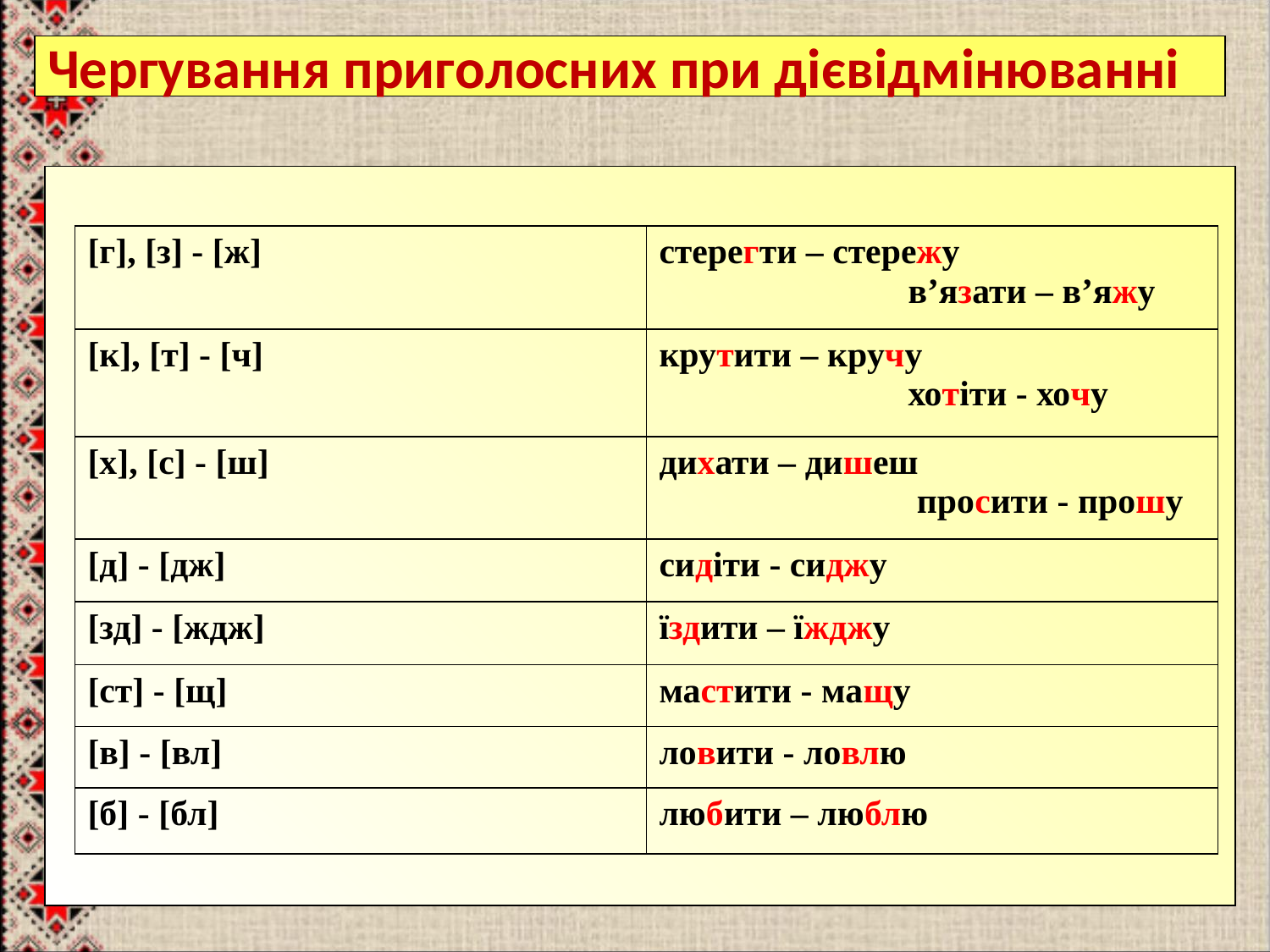

Чергування приголосних при дієвідмінюванні

| [г], [з] - [ж] | стерегти – стережу в’язати – в’яжу |
| --- | --- |
| [к], [т] - [ч] | крутити – кручу хотіти - хочу |
| [х], [с] - [ш] | дихати – дишеш просити - прошу |
| [д] - [дж] | сидіти - сиджу |
| [зд] - [ждж] | їздити – їжджу |
| [ст] - [щ] | мастити - мащу |
| [в] - [вл] | ловити - ловлю |
| [б] - [бл] | любити – люблю |